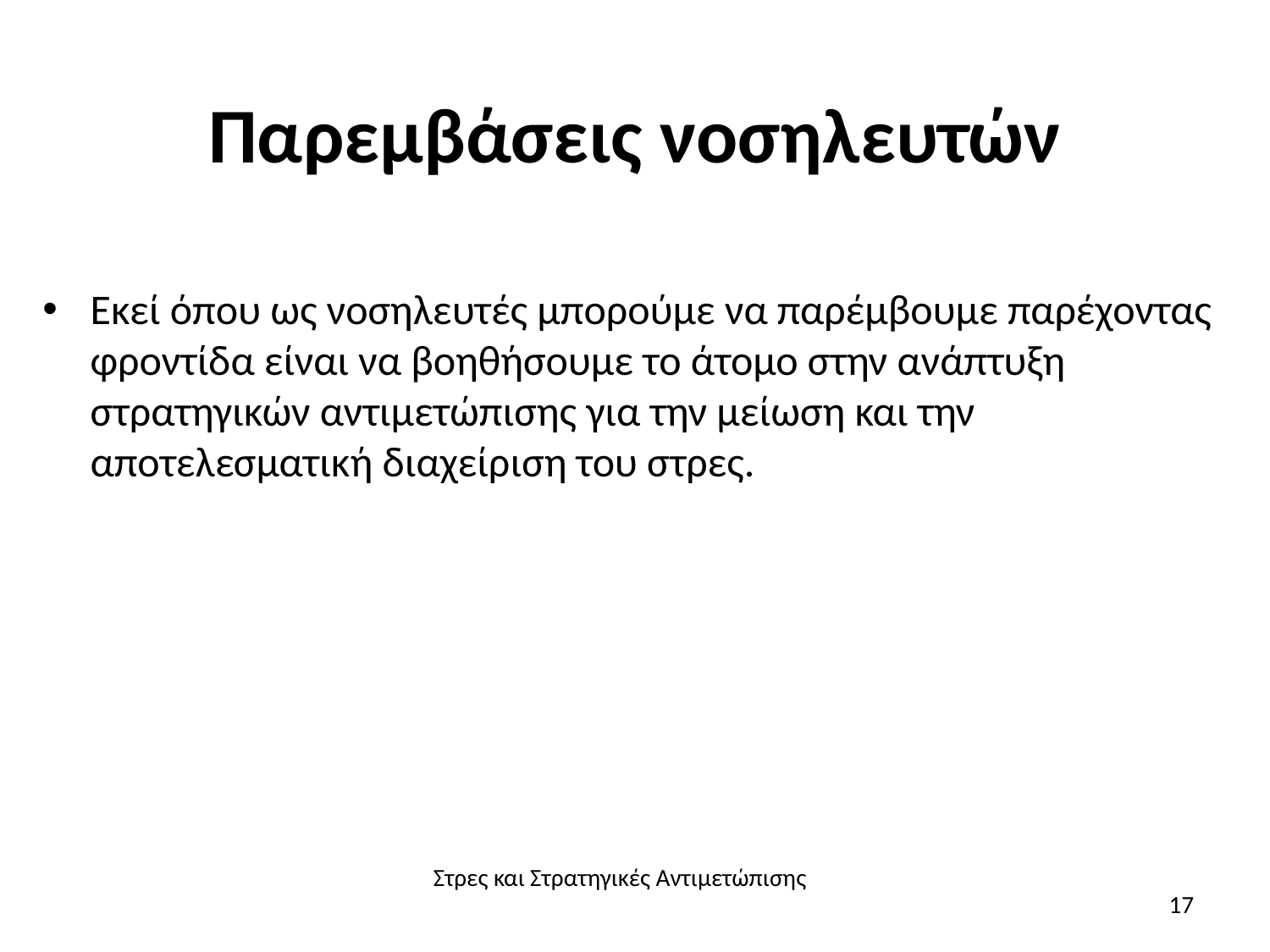

# Παρεμβάσεις νοσηλευτών
Εκεί όπου ως νοσηλευτές μπορούμε να παρέμβουμε παρέχοντας φροντίδα είναι να βοηθήσουμε το άτομο στην ανάπτυξη στρατηγικών αντιμετώπισης για την μείωση και την  αποτελεσματική διαχείριση του στρες.
Στρες και Στρατηγικές Αντιμετώπισης
17